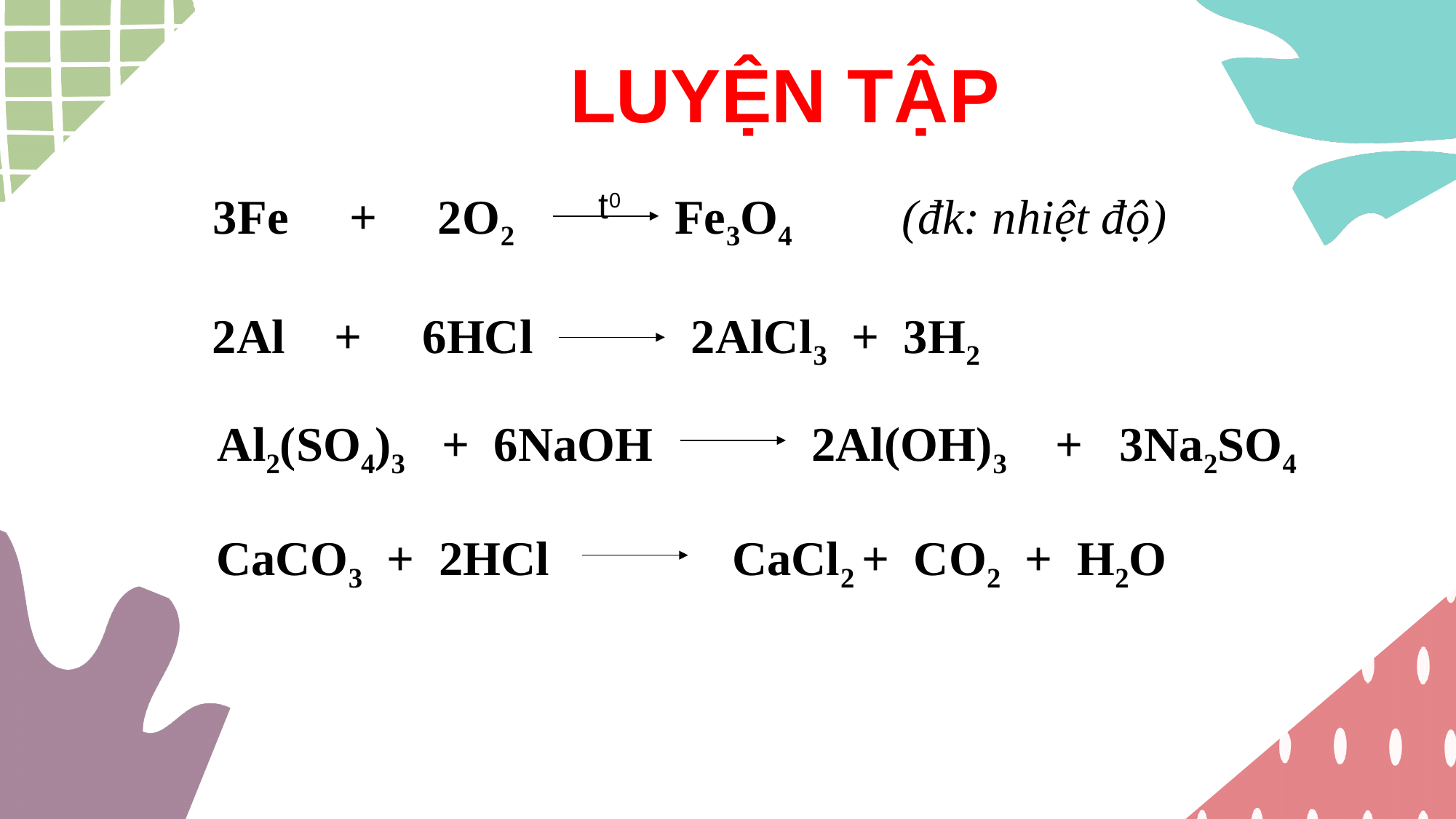

LUYỆN TẬP
t0
 3Fe     +     2O2              Fe3O4         (đk: nhiệt độ)
2Al    +     6HCl             2AlCl3  +  3H2
            Al2(SO4)3   +  6NaOH             2Al(OH)3    +   3Na2SO4
             CaCO3  +  2HCl               CaCl2 +  CO2  +  H2O